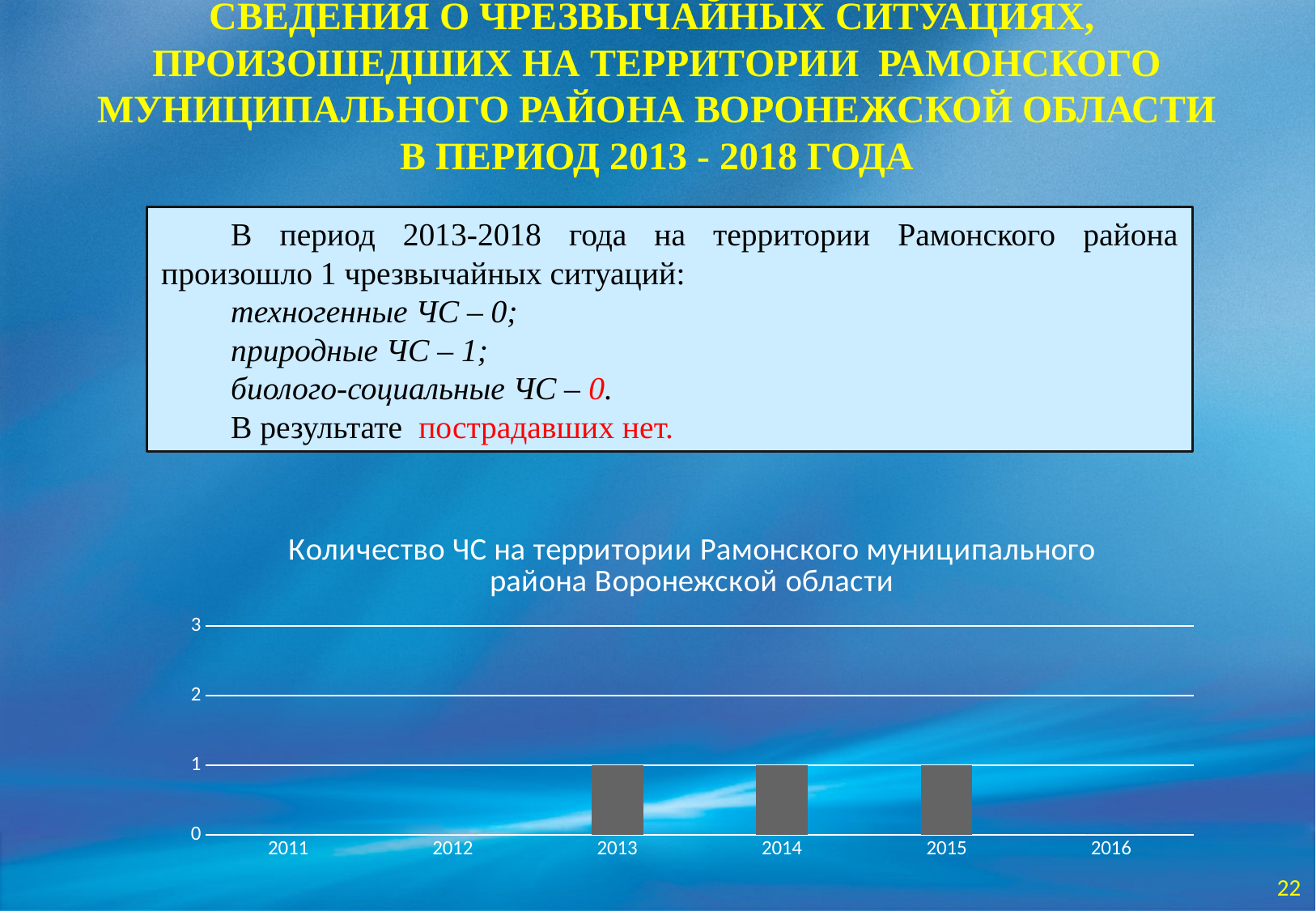

СВЕДЕНИЯ О ЧРЕЗВЫЧАЙНЫХ СИТУАЦИЯХ,
ПРОИЗОШЕДШИХ НА ТЕРРИТОРИИ  РАМОНСКОГО МУНИЦИПАЛЬНОГО РАЙОНА ВОРОНЕЖСКОЙ ОБЛАСТИ
В ПЕРИОД 2013 - 2018 ГОДА

В период 2013-2018 года на территории Рамонского района произошло 1 чрезвычайных ситуаций:
техногенные ЧС – 0;
природные ЧС – 1;
биолого-социальные ЧС – 0.
В результате  пострадавших нет.

### Chart: Количество ЧС на территории Рамонского муниципального района Воронежской области

| Category | Количество ЧС |
|---|---|
| 2011 | 0.0 |
| 2012 | 0.0 |
| 2013 | 1.0 |
| 2014 | 1.0 |
| 2015 | 1.0 |
| 2016 | 0.0 |
22